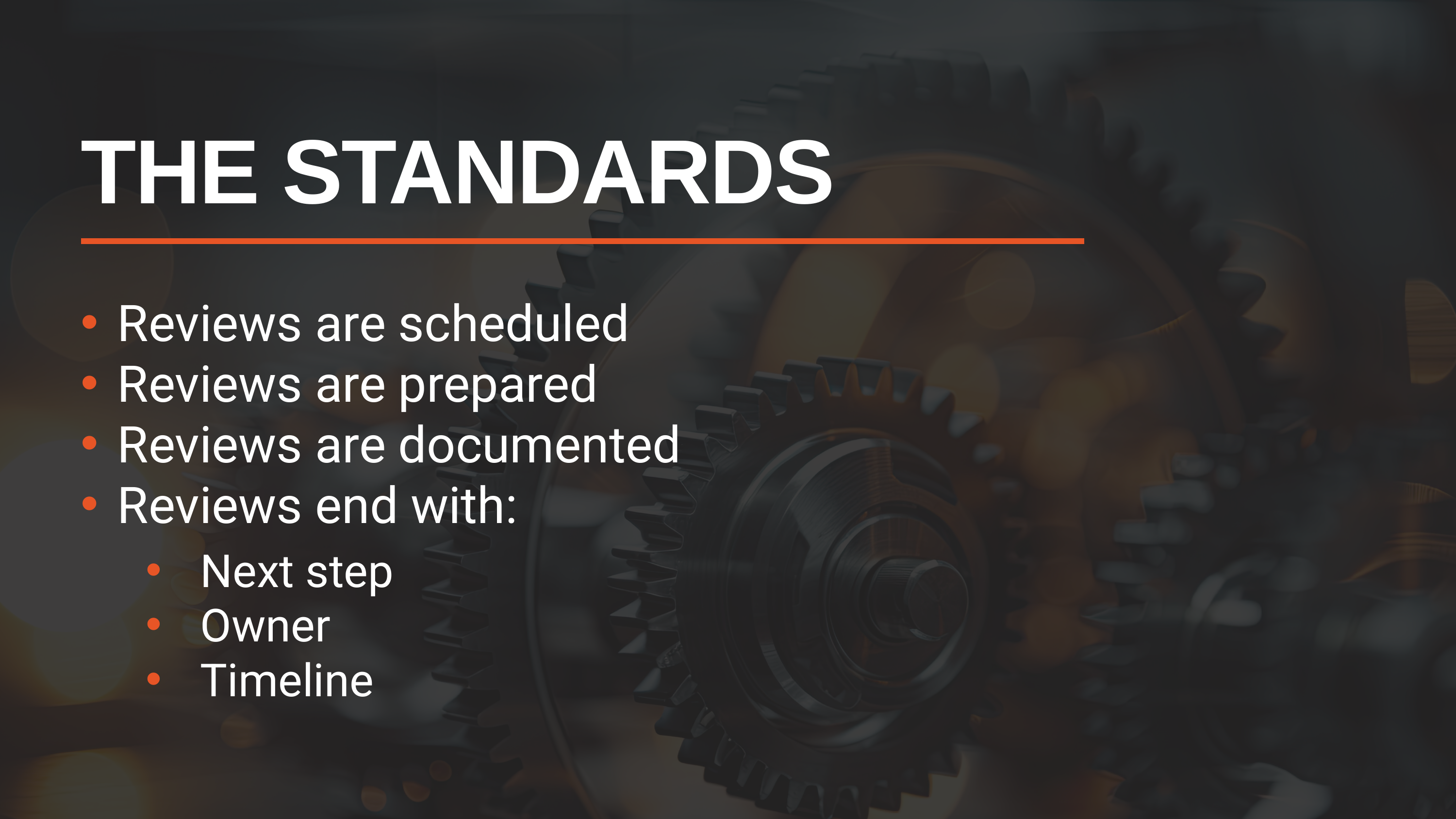

THE STANDARDS
Reviews are scheduled
Reviews are prepared
Reviews are documented
Reviews end with:

Next step
Owner
Timeline